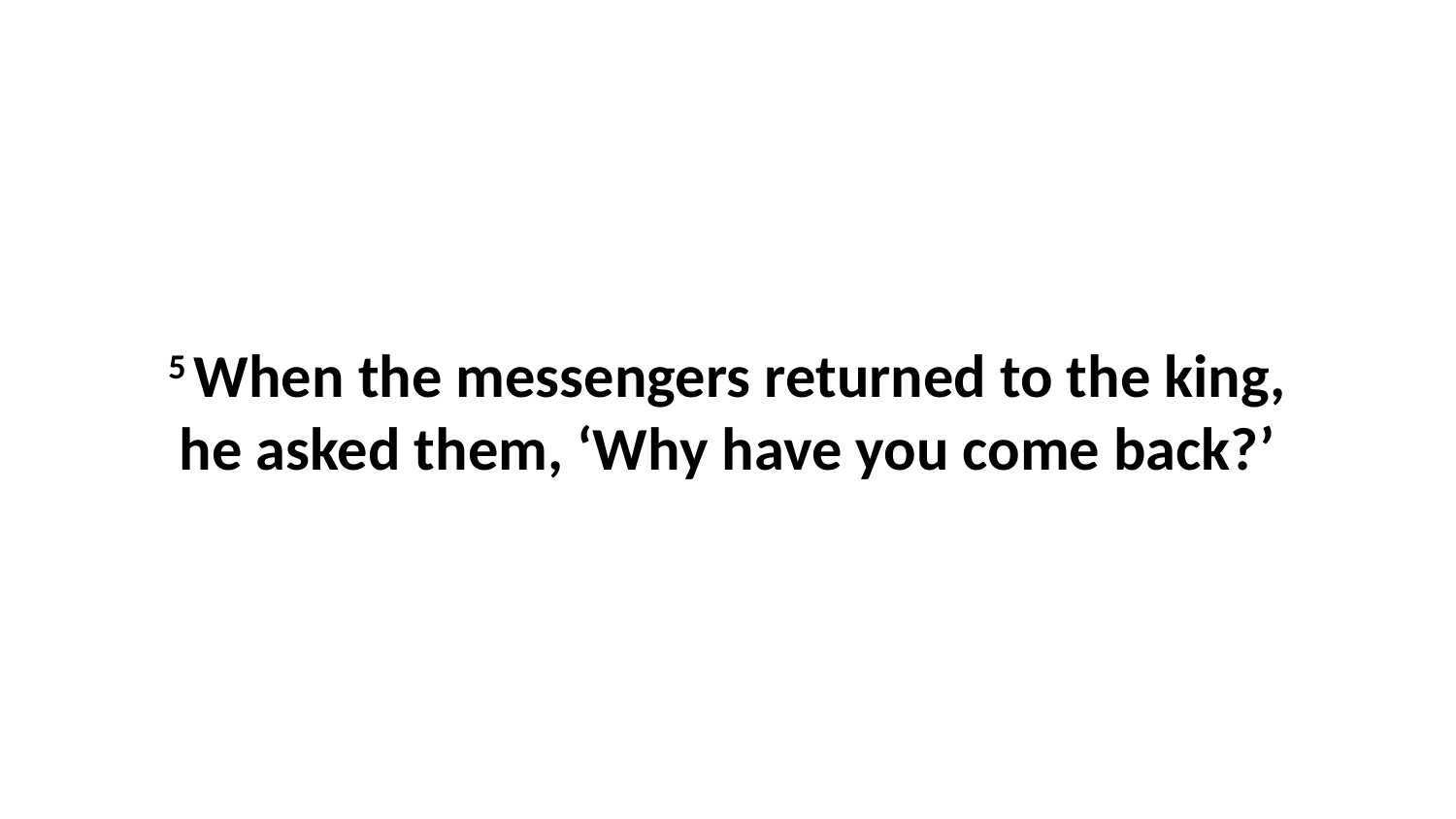

5 When the messengers returned to the king, he asked them, ‘Why have you come back?’